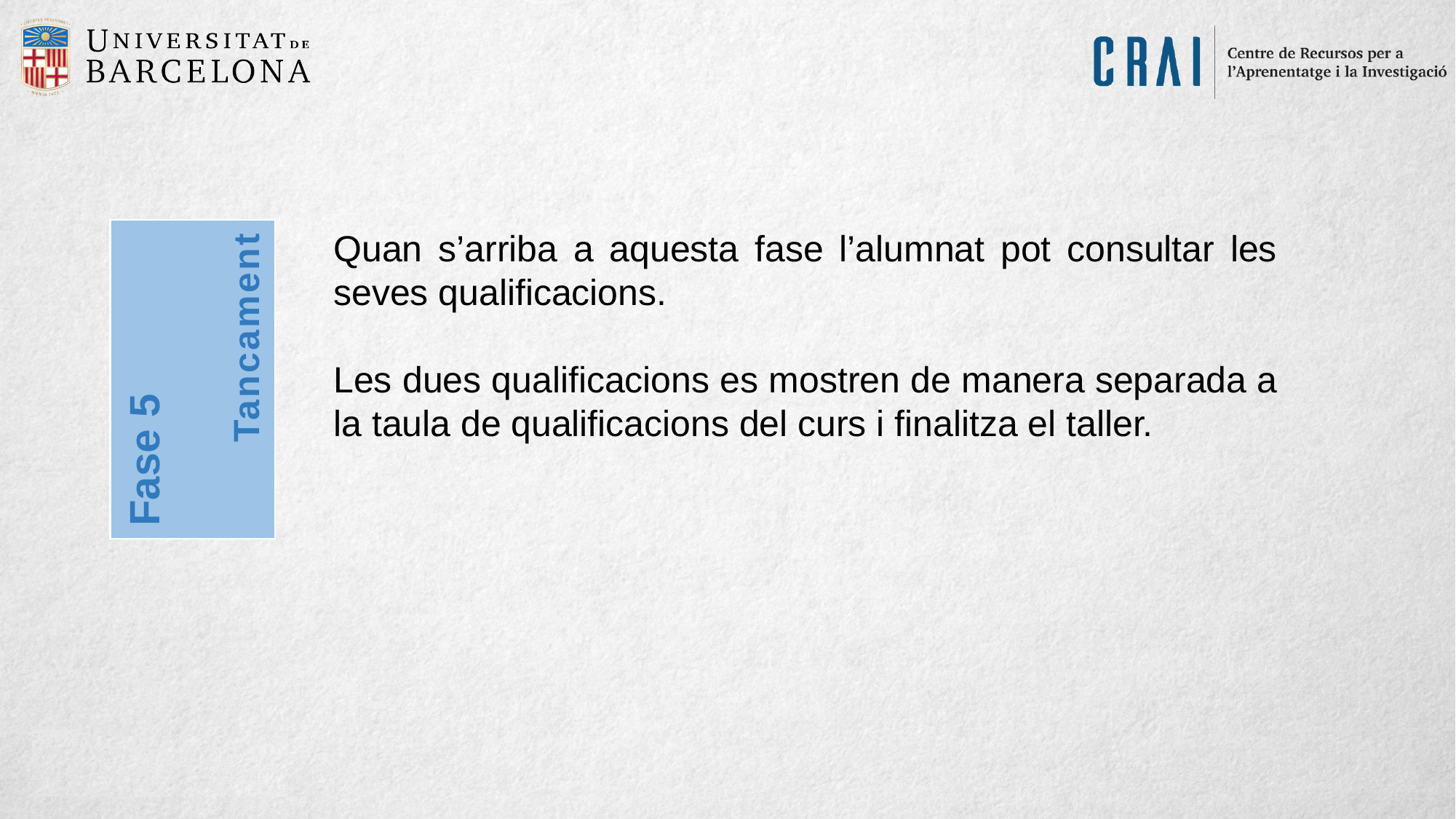

Tancament
Quan s’arriba a aquesta fase l’alumnat pot consultar les seves qualificacions.

Les dues qualificacions es mostren de manera separada a la taula de qualificacions del curs i finalitza el taller.

Fase 5